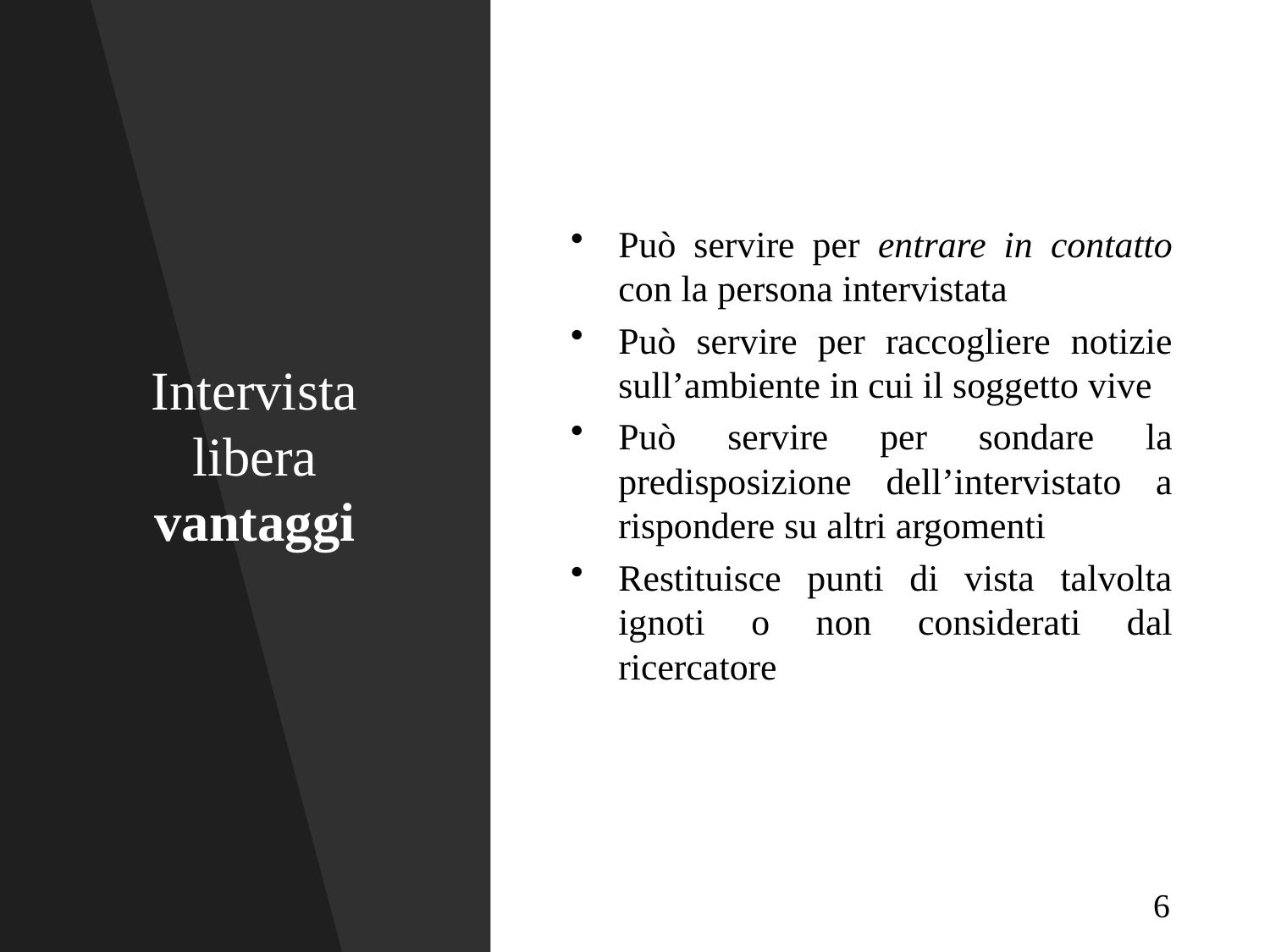

# Intervista libera vantaggi
Può servire per entrare in contatto con la persona intervistata
Può servire per raccogliere notizie sull’ambiente in cui il soggetto vive
Può servire per sondare la predisposizione dell’intervistato a rispondere su altri argomenti
Restituisce punti di vista talvolta ignoti o non considerati dal ricercatore
6